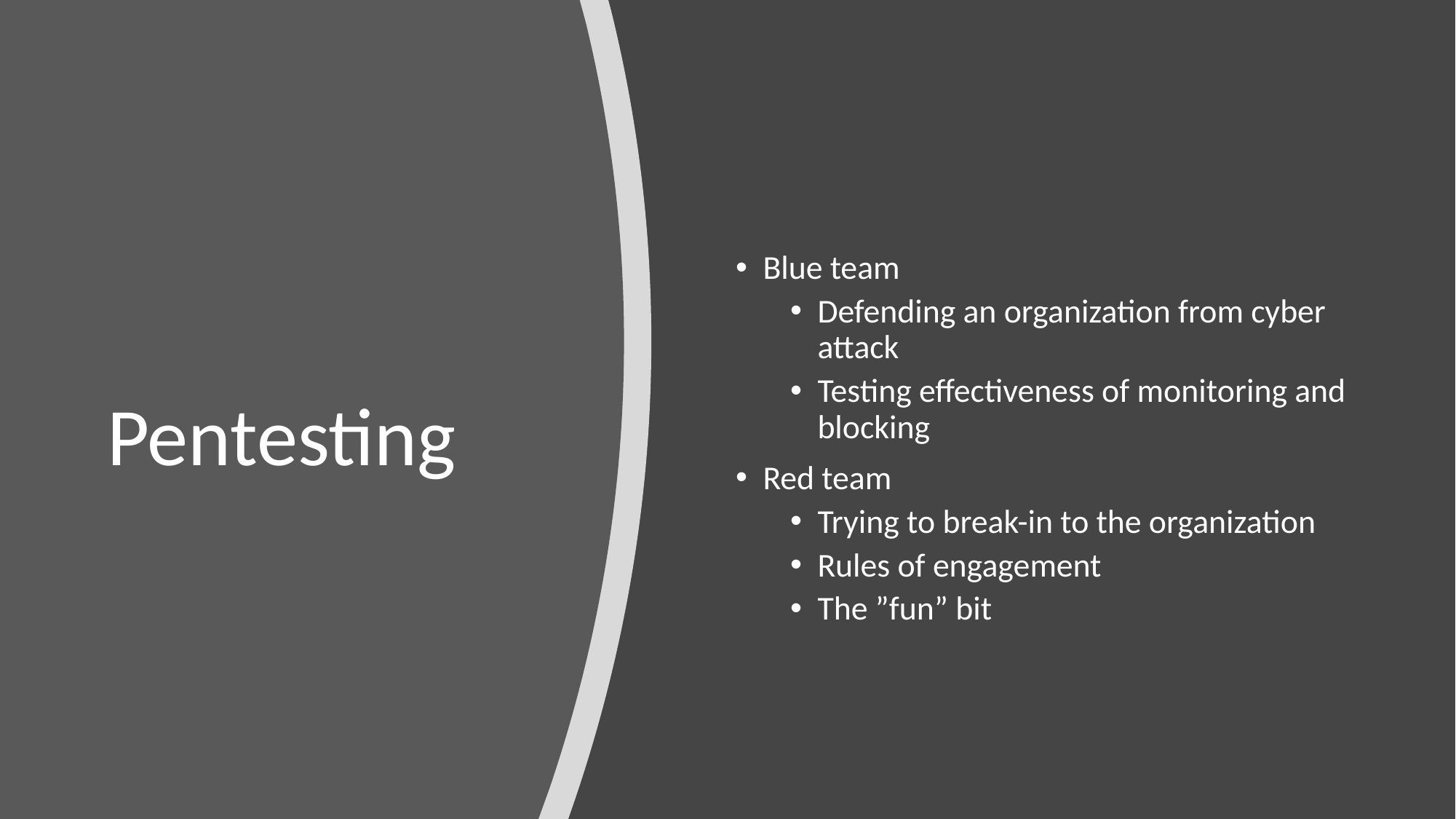

# Pentesting
Blue team
Defending an organization from cyber attack
Testing effectiveness of monitoring and blocking
Red team
Trying to break-in to the organization
Rules of engagement
The ”fun” bit